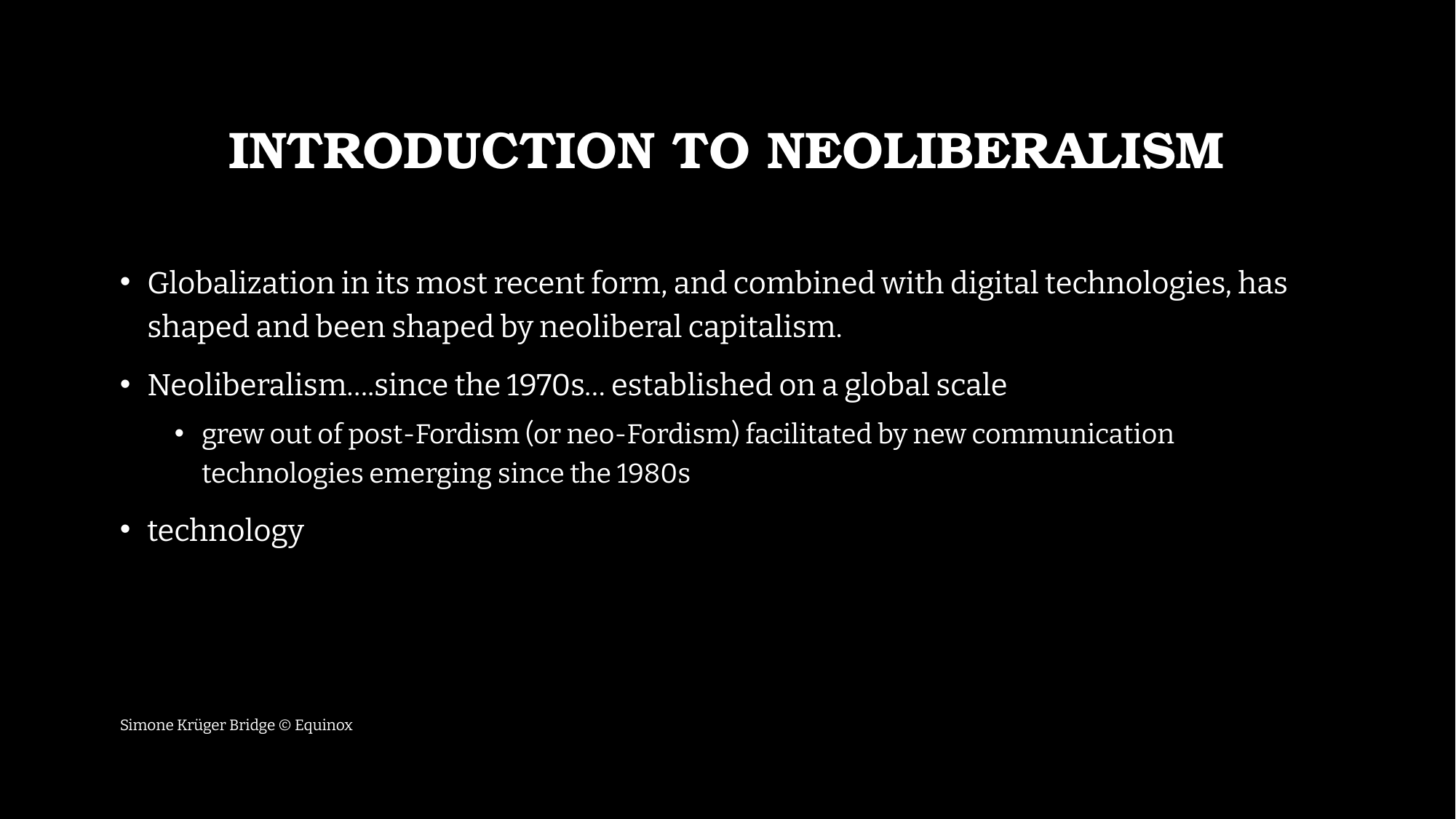

# Introduction to neoliberalism
Globalization in its most recent form, and combined with digital technologies, has shaped and been shaped by neoliberal capitalism.
Neoliberalism….since the 1970s… established on a global scale
grew out of post-Fordism (or neo-Fordism) facilitated by new communication technologies emerging since the 1980s
technology

Simone Krüger Bridge © Equinox